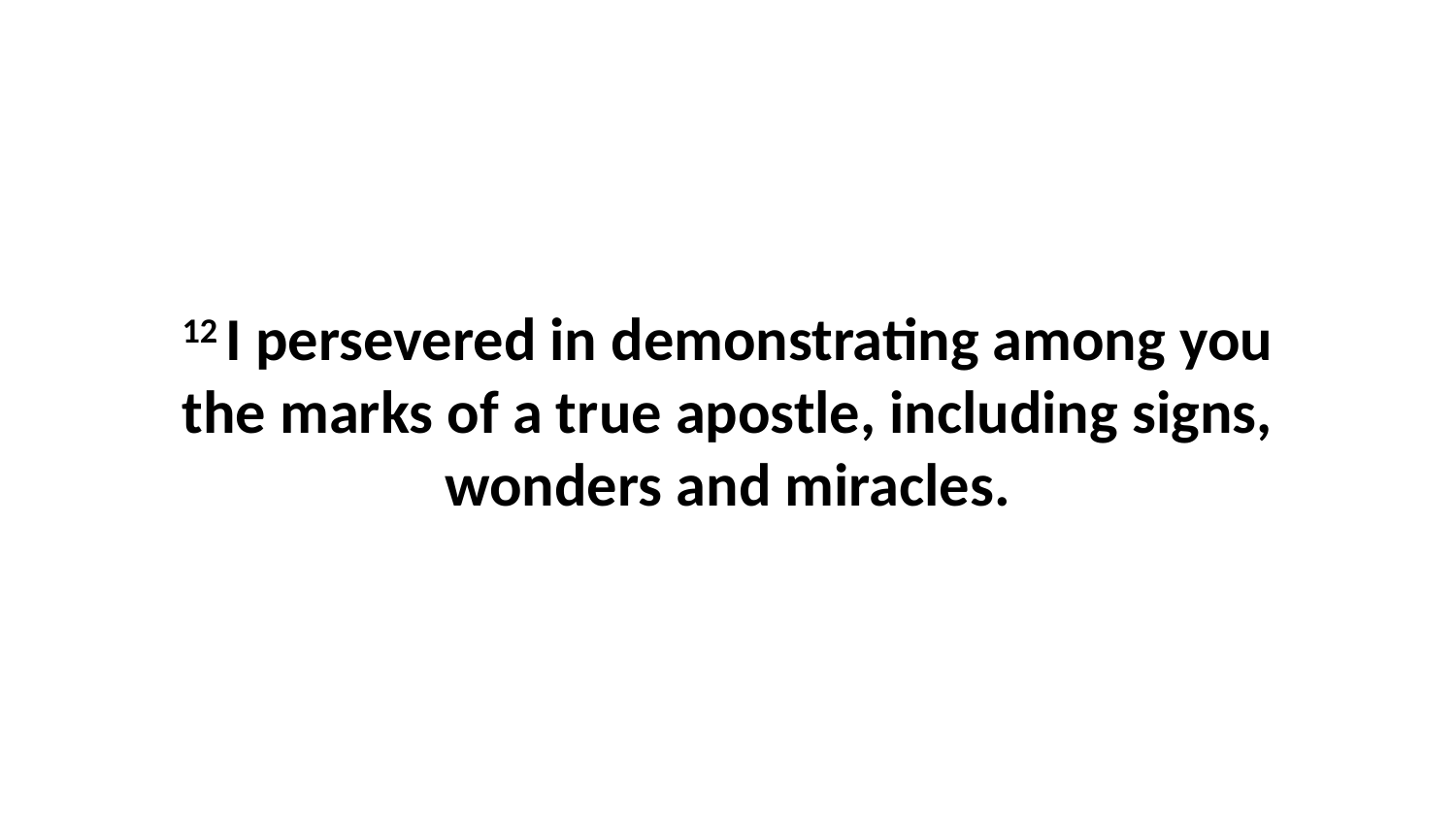

12 I persevered in demonstrating among you the marks of a true apostle, including signs, wonders and miracles.